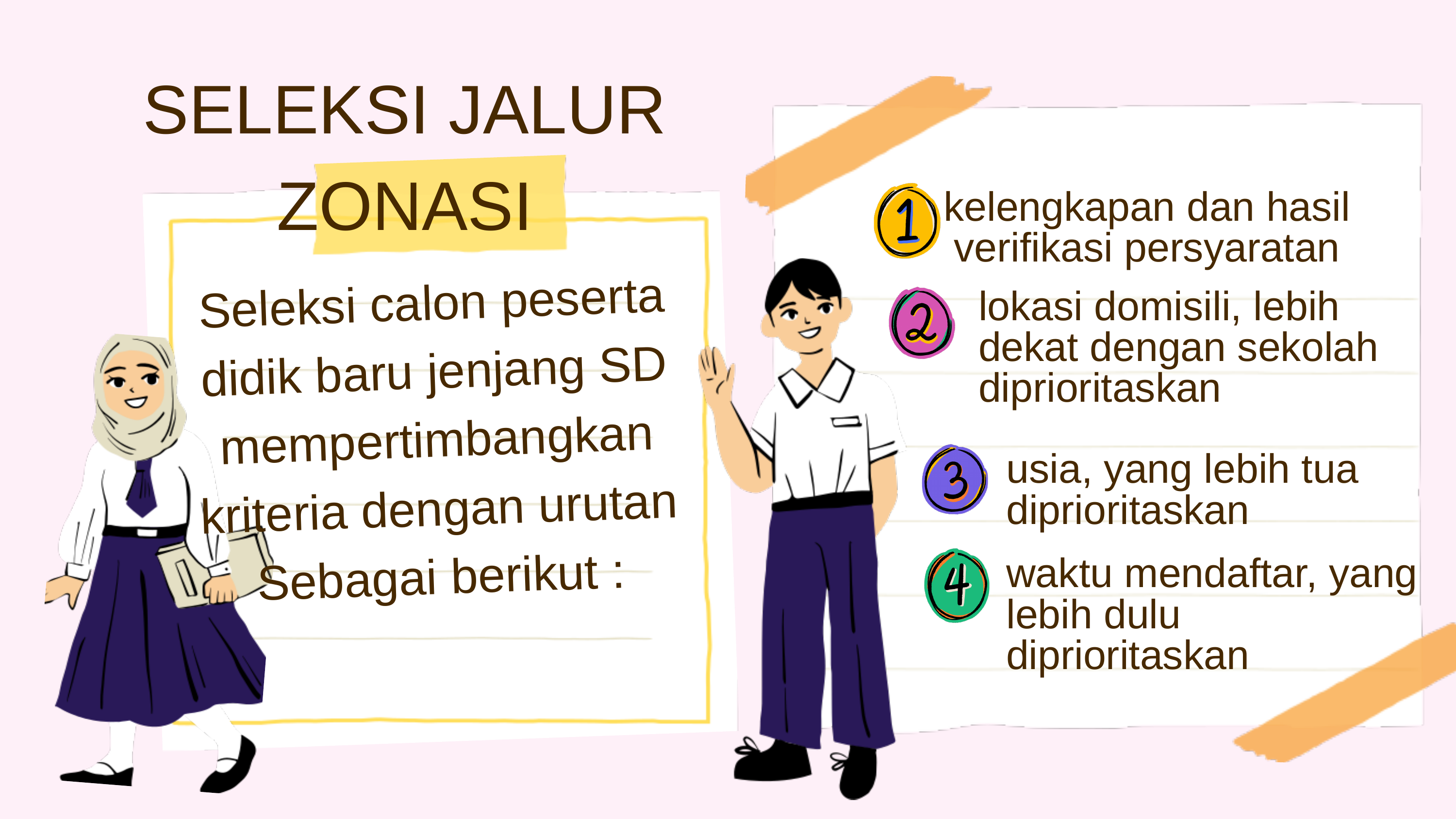

SELEKSI JALUR ZONASI

kelengkapan dan hasil verifikasi persyaratan

Seleksi calon peserta didik baru jenjang SD mempertimbangkan kriteria dengan urutan Sebagai berikut :

lokasi domisili, lebih dekat dengan sekolah
diprioritaskan

usia, yang lebih tua diprioritaskan

waktu mendaftar, yang lebih dulu diprioritaskan